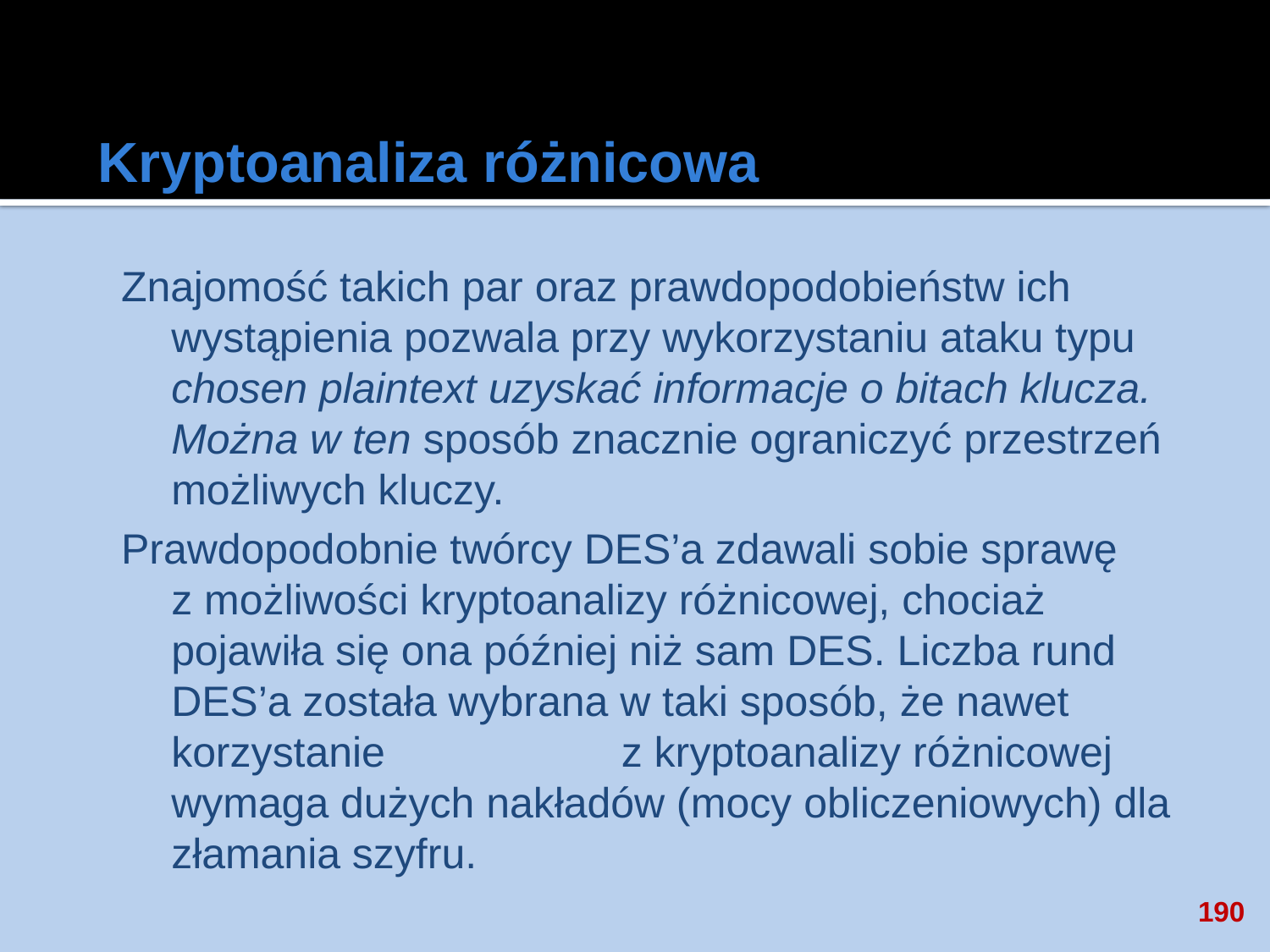

# Kryptoanaliza różnicowa
Znajomość takich par oraz prawdopodobieństw ich wystąpienia pozwala przy wykorzystaniu ataku typu chosen plaintext uzyskać informacje o bitach klucza. Można w ten sposób znacznie ograniczyć przestrzeń możliwych kluczy.
Prawdopodobnie twórcy DES’a zdawali sobie sprawę       z możliwości kryptoanalizy różnicowej, chociaż pojawiła się ona później niż sam DES. Liczba rund DES’a została wybrana w taki sposób, że nawet korzystanie                    z kryptoanalizy różnicowej wymaga dużych nakładów (mocy obliczeniowych) dla złamania szyfru.